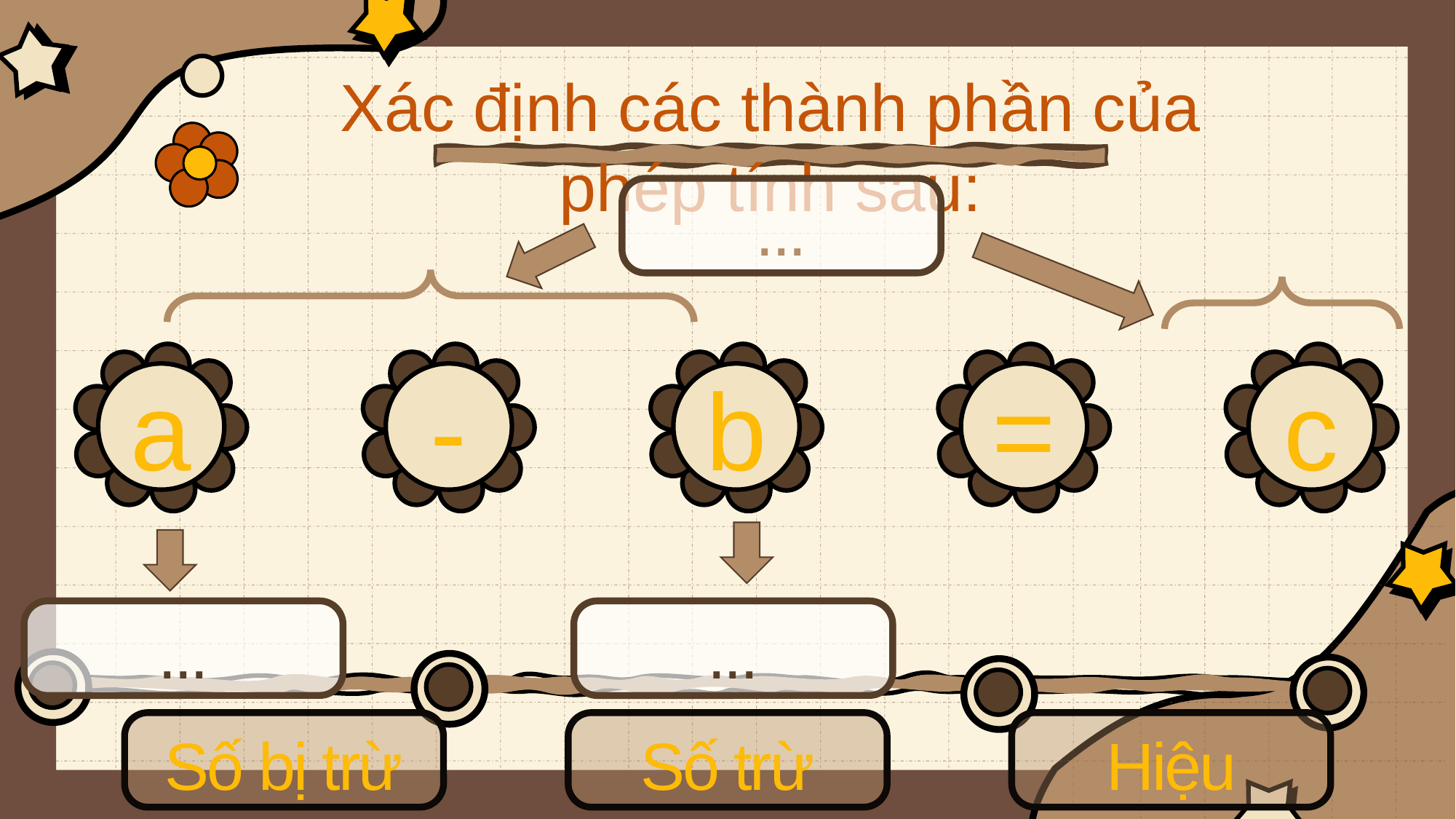

Xác định các thành phần của phép tính sau:

...

a

-

b

=

c

...
...

Số bị trừ
Số trừ
Hiệu